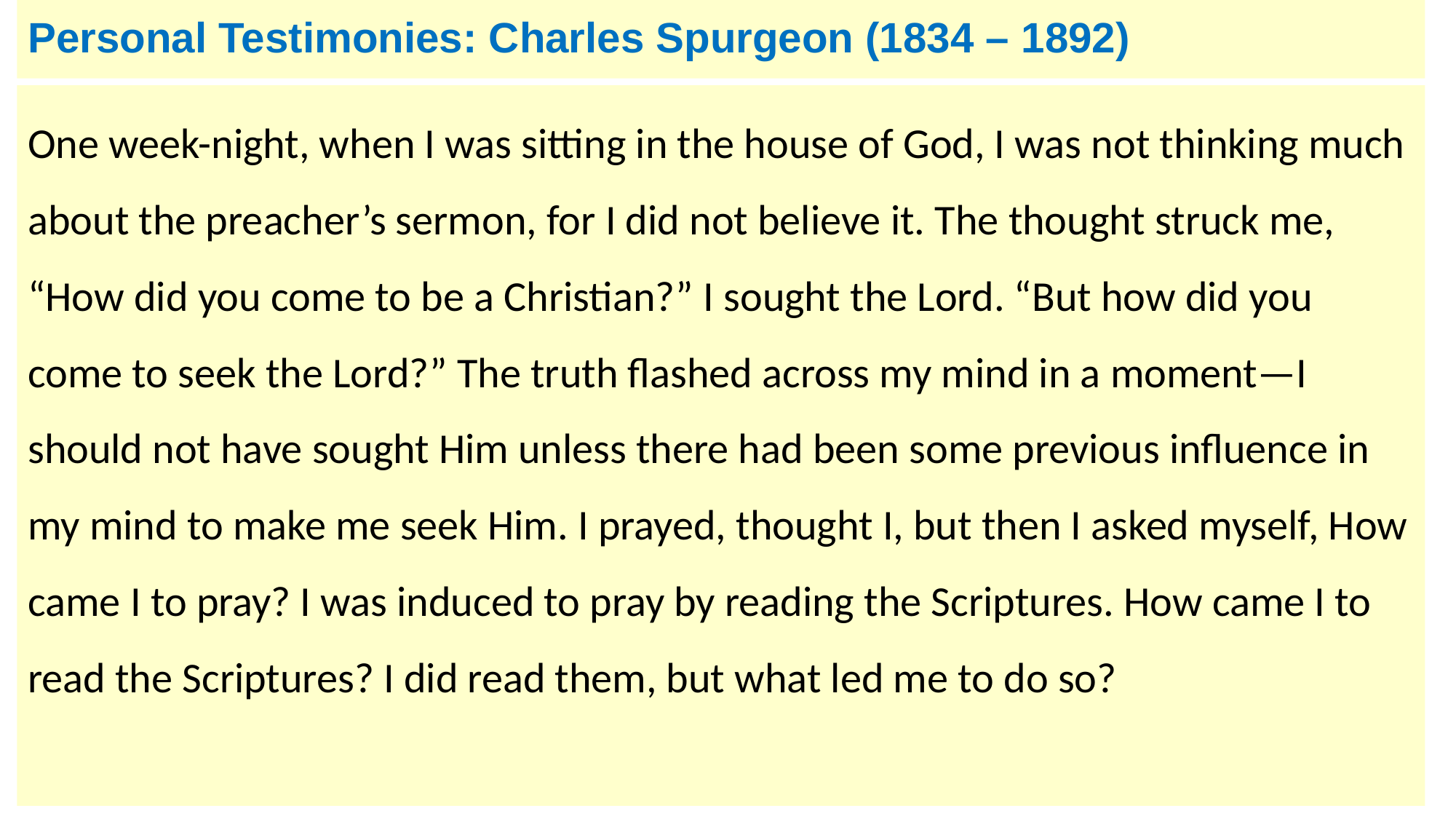

# Personal Testimonies: Charles Spurgeon (1834 – 1892)
One week-night, when I was sitting in the house of God, I was not thinking much about the preacher’s sermon, for I did not believe it. The thought struck me, “How did you come to be a Christian?” I sought the Lord. “But how did you come to seek the Lord?” The truth flashed across my mind in a moment—I should not have sought Him unless there had been some previous influence in my mind to make me seek Him. I prayed, thought I, but then I asked myself, How came I to pray? I was induced to pray by reading the Scriptures. How came I to read the Scriptures? I did read them, but what led me to do so?